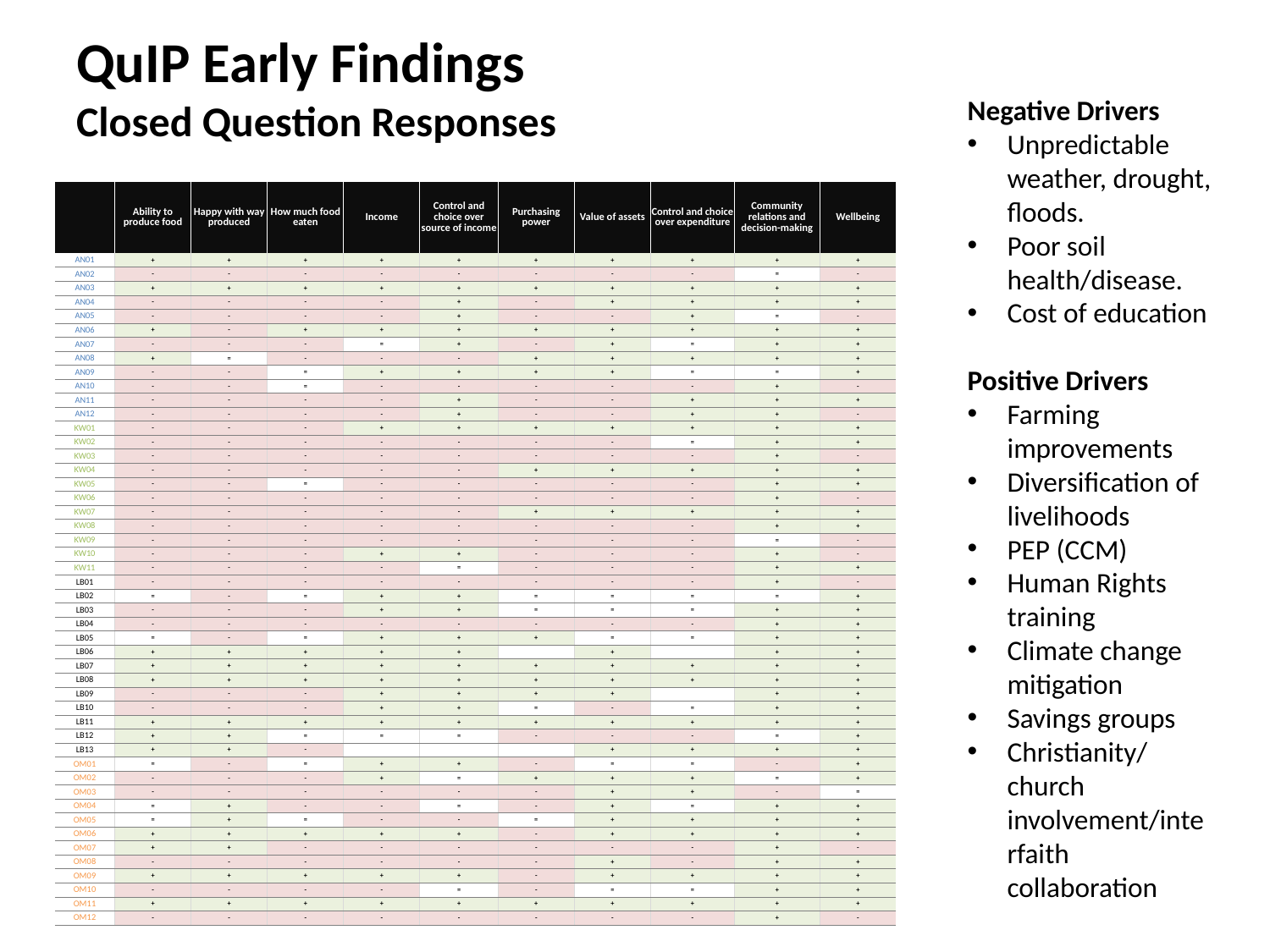

# QuIP Early Findings Closed Question Responses
Negative Drivers
Unpredictable weather, drought, floods.
Poor soil health/disease.
Cost of education
|  | Ability to produce food | Happy with way produced | How much food eaten | Income | Control and choice over source of income | Purchasing power | Value of assets | Control and choice over expenditure | Community relations and decision-making | Wellbeing |
| --- | --- | --- | --- | --- | --- | --- | --- | --- | --- | --- |
| AN01 | + | + | + | + | + | + | + | + | + | + |
| AN02 | - | - | - | - | - | - | - | - | = | - |
| AN03 | + | + | + | + | + | + | + | + | + | + |
| AN04 | - | - | - | - | + | - | + | + | + | + |
| AN05 | - | - | - | - | + | - | - | + | = | - |
| AN06 | + | - | + | + | + | + | + | + | + | + |
| AN07 | - | - | - | = | + | - | + | = | + | + |
| AN08 | + | = | - | - | - | + | + | + | + | + |
| AN09 | - | - | = | + | + | + | + | = | = | + |
| AN10 | - | - | = | - | - | - | - | - | + | - |
| AN11 | - | - | - | - | + | - | - | + | + | + |
| AN12 | - | - | - | - | + | - | - | + | + | - |
| KW01 | - | - | - | + | + | + | + | + | + | + |
| KW02 | - | - | - | - | - | - | - | = | + | + |
| KW03 | - | - | - | - | - | - | - | - | + | - |
| KW04 | - | - | - | - | - | + | + | + | + | + |
| KW05 | - | - | = | - | - | - | - | - | + | + |
| KW06 | - | - | - | - | - | - | - | - | + | - |
| KW07 | - | - | - | - | - | + | + | + | + | + |
| KW08 | - | - | - | - | - | - | - | - | + | + |
| KW09 | - | - | - | - | - | - | - | - | = | - |
| KW10 | - | - | - | + | + | - | - | - | + | - |
| KW11 | - | - | - | - | = | - | - | - | + | + |
| LB01 | - | - | - | - | - | - | - | - | + | - |
| LB02 | = | - | = | + | + | = | = | = | = | + |
| LB03 | - | - | - | + | + | = | = | = | + | + |
| LB04 | - | - | - | - | - | - | - | - | + | + |
| LB05 | = | - | = | + | + | + | = | = | + | + |
| LB06 | + | + | + | + | + |  | + |  | + | + |
| LB07 | + | + | + | + | + | + | + | + | + | + |
| LB08 | + | + | + | + | + | + | + | + | + | + |
| LB09 | - | - | - | + | + | + | + |  | + | + |
| LB10 | - | - | - | + | + | = | - | = | + | + |
| LB11 | + | + | + | + | + | + | + | + | + | + |
| LB12 | + | + | = | = | = | - | - | - | = | + |
| LB13 | + | + | - |  |  |  | + | + | + | + |
| OM01 | = | - | = | + | + | - | = | = | - | + |
| OM02 | - | - | - | + | = | + | + | + | = | + |
| OM03 | - | - | - | - | - | - | + | + | - | = |
| OM04 | = | + | - | - | = | - | + | = | + | + |
| OM05 | = | + | = | - | - | = | + | + | + | + |
| OM06 | + | + | + | + | + | - | + | + | + | + |
| OM07 | + | + | - | - | - | - | - | - | + | - |
| OM08 | - | - | - | - | - | - | + | - | + | + |
| OM09 | + | + | + | + | + | - | + | + | + | + |
| OM10 | - | - | - | - | = | - | = | = | + | + |
| OM11 | + | + | + | + | + | + | + | + | + | + |
| OM12 | - | - | - | - | - | - | - | - | + | - |
Positive Drivers
Farming improvements
Diversification of livelihoods
PEP (CCM)
Human Rights training
Climate change mitigation
Savings groups
Christianity/church involvement/interfaith collaboration